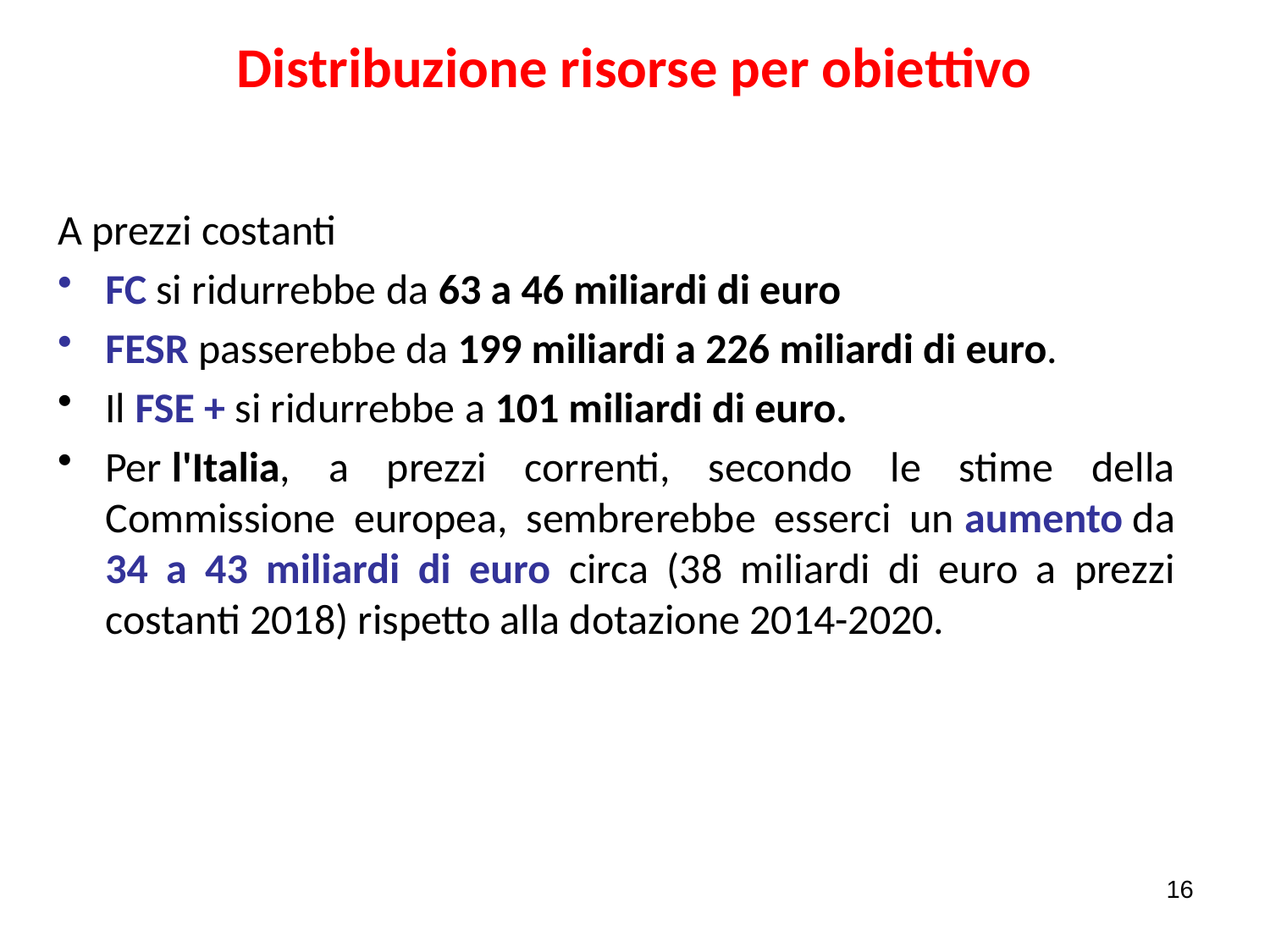

# Distribuzione risorse per obiettivo
A prezzi costanti
FC si ridurrebbe da 63 a 46 miliardi di euro
FESR passerebbe da 199 miliardi a 226 miliardi di euro.
Il FSE + si ridurrebbe a 101 miliardi di euro.
Per l'Italia, a prezzi correnti, secondo le stime della Commissione europea, sembrerebbe esserci un aumento da 34 a 43 miliardi di euro circa (38 miliardi di euro a prezzi costanti 2018) rispetto alla dotazione 2014-2020.
16